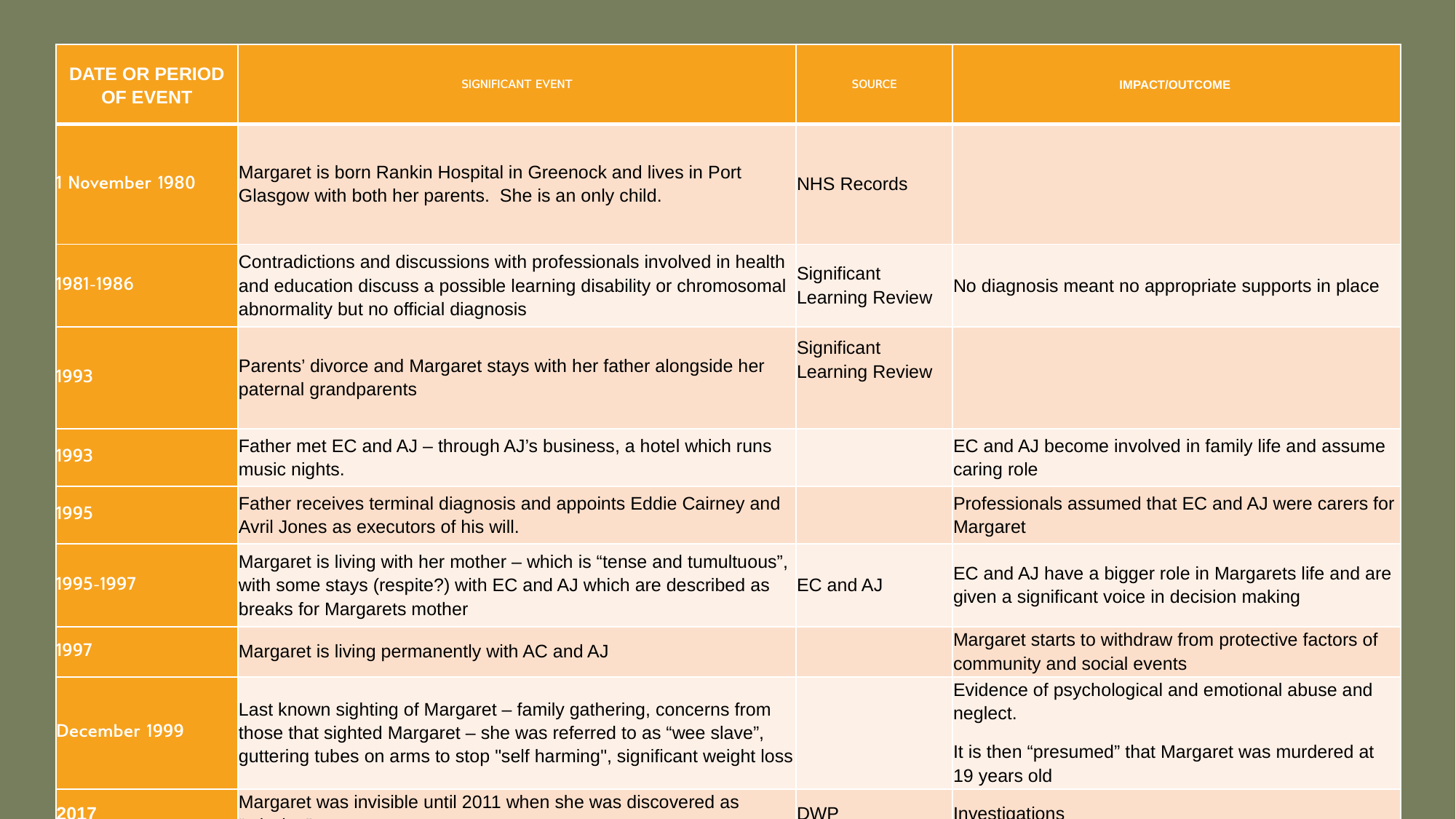

| DATE OR PERIOD OF EVENT | SIGNIFICANT EVENT | SOURCE | IMPACT/OUTCOME |
| --- | --- | --- | --- |
| 1 November 1980 | Margaret is born Rankin Hospital in Greenock and lives in Port Glasgow with both her parents. She is an only child. | NHS Records |  |
| 1981-1986 | Contradictions and discussions with professionals involved in health and education discuss a possible learning disability or chromosomal abnormality but no official diagnosis | Significant Learning Review | No diagnosis meant no appropriate supports in place |
| 1993 | Parents’ divorce and Margaret stays with her father alongside her paternal grandparents | Significant Learning Review |  |
| 1993 | Father met EC and AJ – through AJ’s business, a hotel which runs music nights. |  | EC and AJ become involved in family life and assume caring role |
| 1995 | Father receives terminal diagnosis and appoints Eddie Cairney and Avril Jones as executors of his will. |  | Professionals assumed that EC and AJ were carers for Margaret |
| 1995-1997 | Margaret is living with her mother – which is “tense and tumultuous”, with some stays (respite?) with EC and AJ which are described as breaks for Margarets mother | EC and AJ | EC and AJ have a bigger role in Margarets life and are given a significant voice in decision making |
| 1997 | Margaret is living permanently with AC and AJ |  | Margaret starts to withdraw from protective factors of community and social events |
| December 1999 | Last known sighting of Margaret – family gathering, concerns from those that sighted Margaret – she was referred to as “wee slave”, guttering tubes on arms to stop "self harming", significant weight loss |  | Evidence of psychological and emotional abuse and neglect. It is then “presumed” that Margaret was murdered at 19 years old |
| 2017 | Margaret was invisible until 2011 when she was discovered as “missing” | DWP | Investigations |